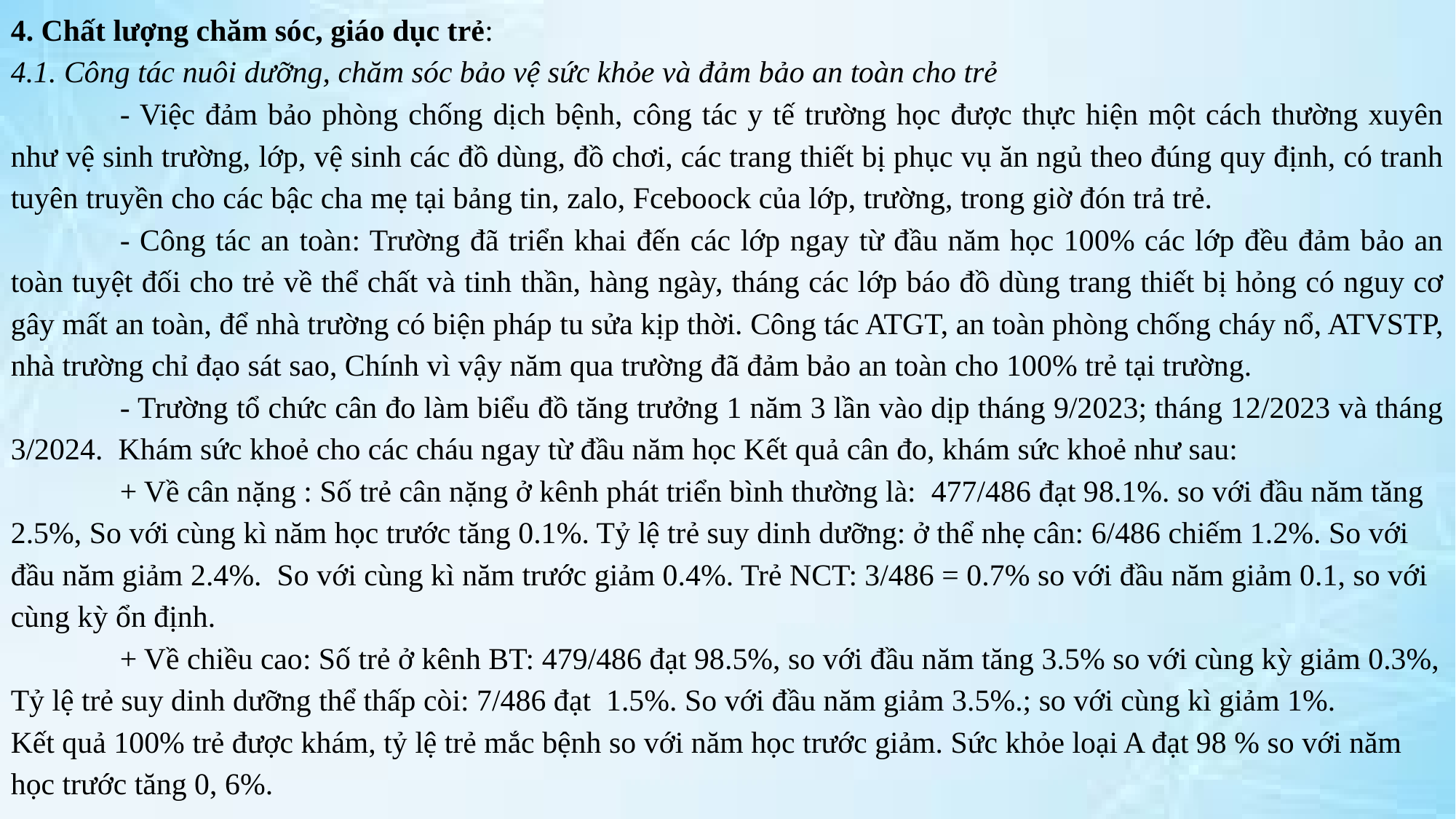

4. Chất lượng chăm sóc, giáo dục trẻ:
4.1. Công tác nuôi dưỡng, chăm sóc bảo vệ sức khỏe và đảm bảo an toàn cho trẻ
	- Việc đảm bảo phòng chống dịch bệnh, công tác y tế trường học được thực hiện một cách thường xuyên như vệ sinh trường, lớp, vệ sinh các đồ dùng, đồ chơi, các trang thiết bị phục vụ ăn ngủ theo đúng quy định, có tranh tuyên truyền cho các bậc cha mẹ tại bảng tin, zalo, Fceboock của lớp, trường, trong giờ đón trả trẻ.
	- Công tác an toàn: Trường đã triển khai đến các lớp ngay từ đầu năm học 100% các lớp đều đảm bảo an toàn tuyệt đối cho trẻ về thể chất và tinh thần, hàng ngày, tháng các lớp báo đồ dùng trang thiết bị hỏng có nguy cơ gây mất an toàn, để nhà trường có biện pháp tu sửa kịp thời. Công tác ATGT, an toàn phòng chống cháy nổ, ATVSTP, nhà trường chỉ đạo sát sao, Chính vì vậy năm qua trường đã đảm bảo an toàn cho 100% trẻ tại trường.
	- Trường tổ chức cân đo làm biểu đồ tăng trưởng 1 năm 3 lần vào dịp tháng 9/2023; tháng 12/2023 và tháng 3/2024.  Khám sức khoẻ cho các cháu ngay từ đầu năm học Kết quả cân đo, khám sức khoẻ như sau:
	+ Về cân nặng : Số trẻ cân nặng ở kênh phát triển bình thường là:  477/486 đạt 98.1%. so với đầu năm tăng 2.5%, So với cùng kì năm học trước tăng 0.1%. Tỷ lệ trẻ suy dinh dưỡng: ở thể nhẹ cân: 6/486 chiếm 1.2%. So với đầu năm giảm 2.4%.  So với cùng kì năm trước giảm 0.4%. Trẻ NCT: 3/486 = 0.7% so với đầu năm giảm 0.1, so với cùng kỳ ổn định.
	+ Về chiều cao: Số trẻ ở kênh BT: 479/486 đạt 98.5%, so với đầu năm tăng 3.5% so với cùng kỳ giảm 0.3%, Tỷ lệ trẻ suy dinh dưỡng thể thấp còi: 7/486 đạt  1.5%. So với đầu năm giảm 3.5%.; so với cùng kì giảm 1%.
Kết quả 100% trẻ được khám, tỷ lệ trẻ mắc bệnh so với năm học trước giảm. Sức khỏe loại A đạt 98 % so với năm học trước tăng 0, 6%.